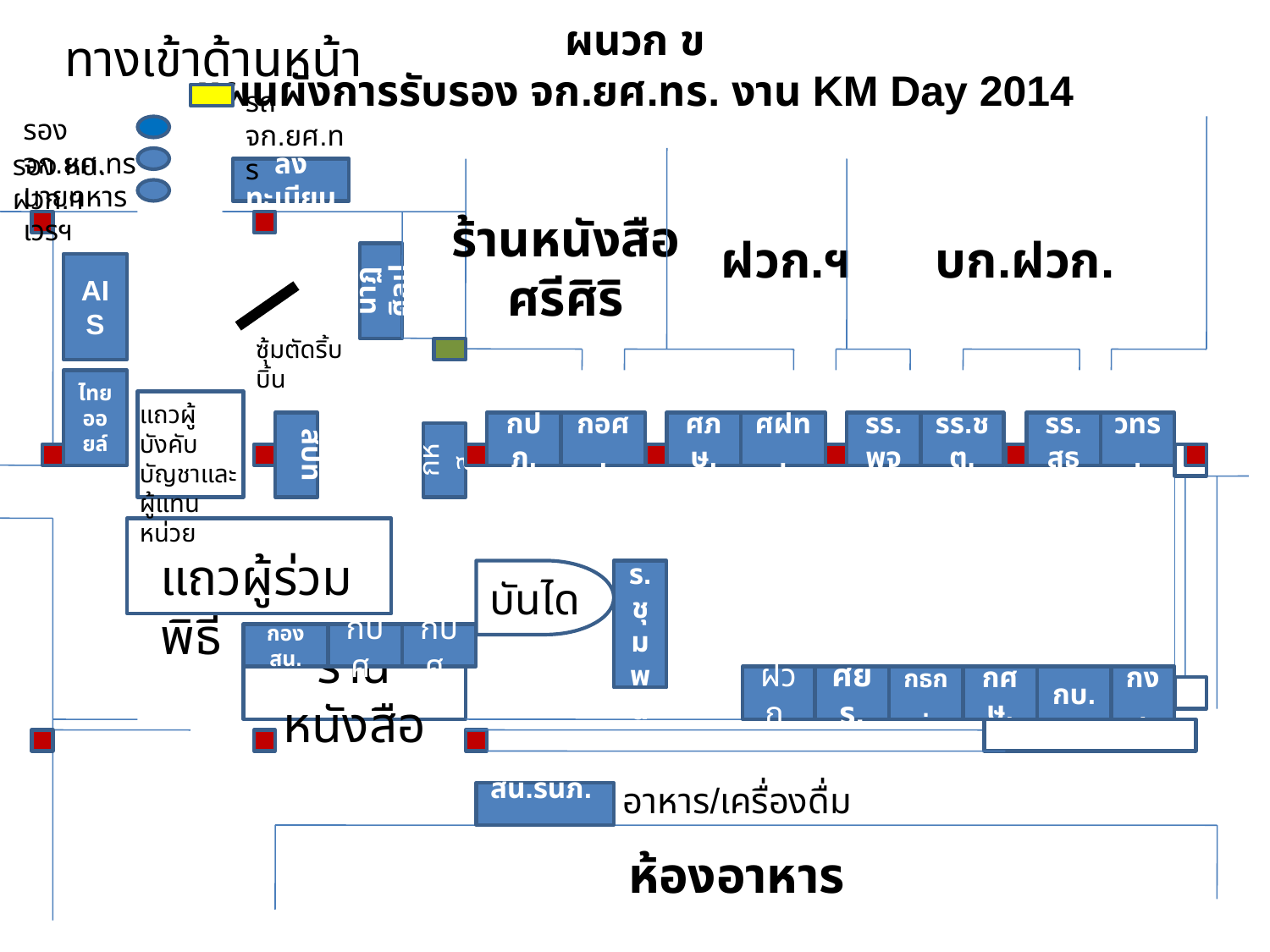

# ผนวก ข แผนผังการรับรอง จก.ยศ.ทร. งาน KM Day 2014
ทางเข้าด้านหน้า
รถ จก.ยศ.ทร

รอง จก.ยศ.ทร

รอง หน. ฝวก.ฯ

ลงทะเบียน
นายทหารเวรฯ

ร้านหนังสือ
ศรีศิริ

ฝวก.ฯ
บก.ฝวก.
AIS
นาฏศิลป
ซุ้มตัดริ้บบิ้น

ไทยออยล์

แถวผู้บังคับบัญชาและผู้แทนหน่วย
กปภ.
กอศ.
ศภษ.
ศฝท.
รร.พจ
รร.ชต.
รร.สธ
วทร.

สปท.
กหส.

แถวผู้ร่วมพิธี
บันได
รร.ชุมพล
กอง สน.
กบศ.
กปศ.
ร้านหนังสือ
ฝวก.
ศยร.
กธก.
กศษ.
กบ.
กง.

อาหาร/เครื่องดื่ม
สน.รนภ.
ห้องอาหาร